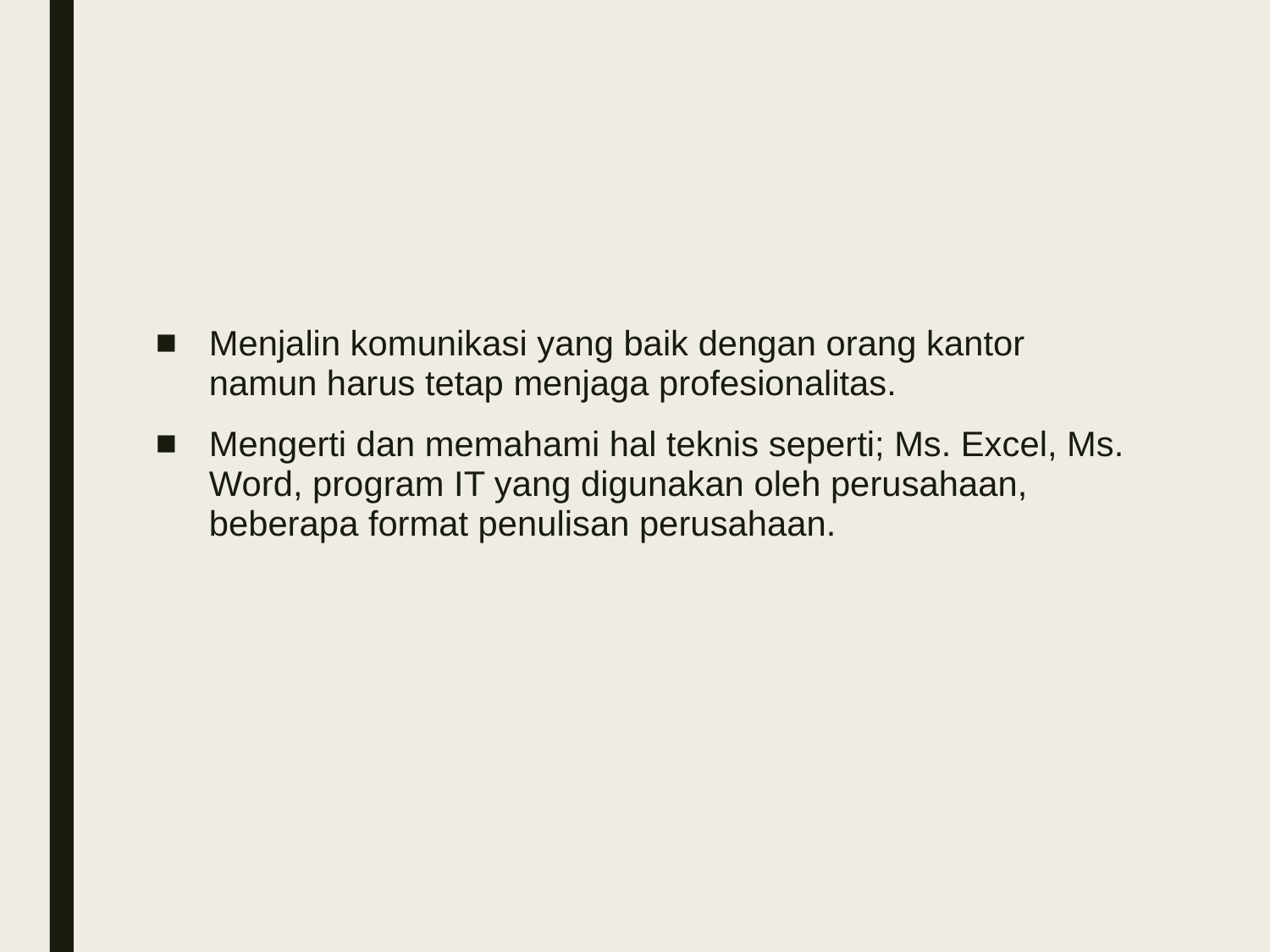

#
Menjalin komunikasi yang baik dengan orang kantor namun harus tetap menjaga profesionalitas.
Mengerti dan memahami hal teknis seperti; Ms. Excel, Ms. Word, program IT yang digunakan oleh perusahaan, beberapa format penulisan perusahaan.